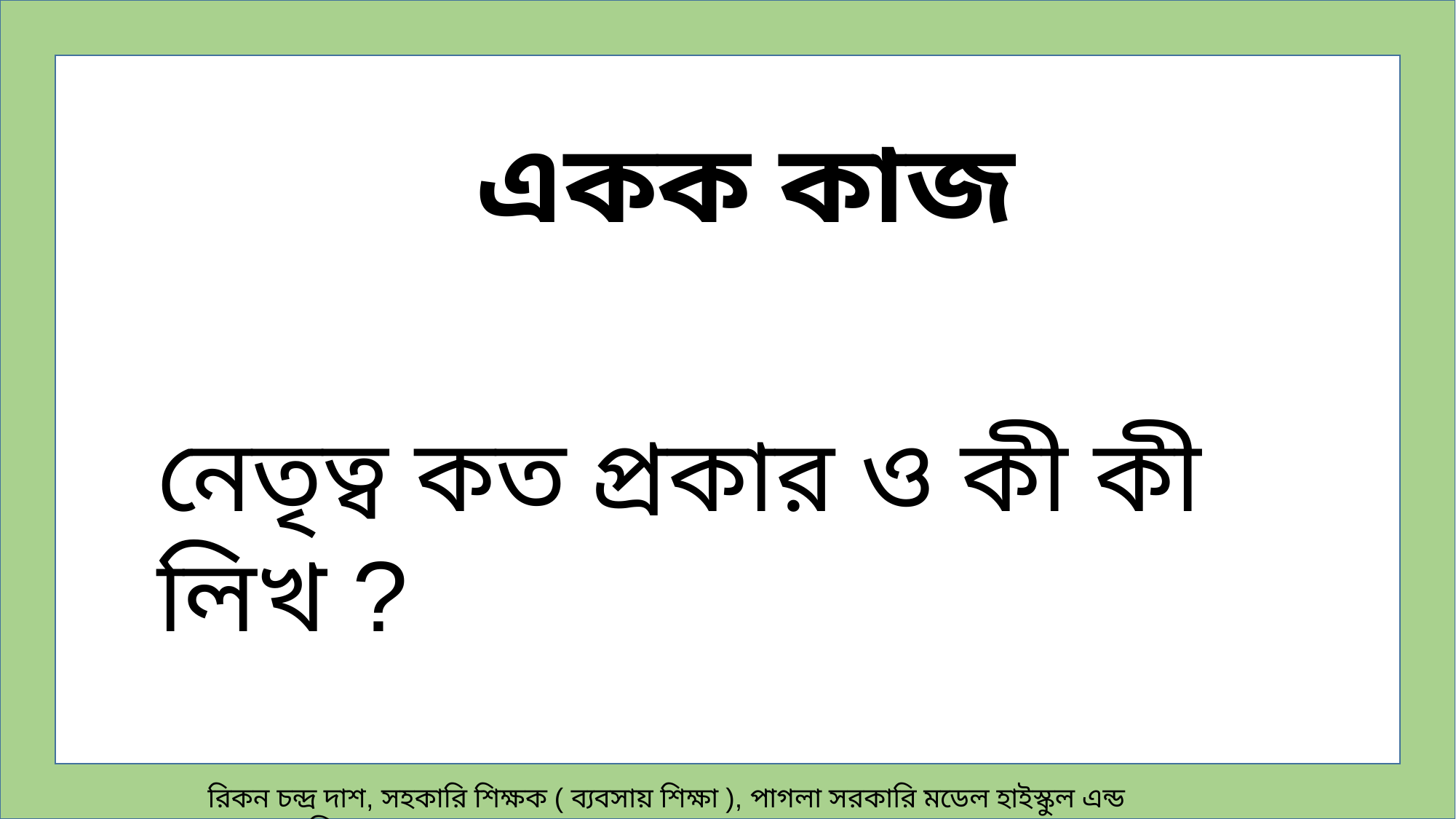

একক কাজ
নেতৃত্ব কত প্রকার ও কী কী লিখ ?